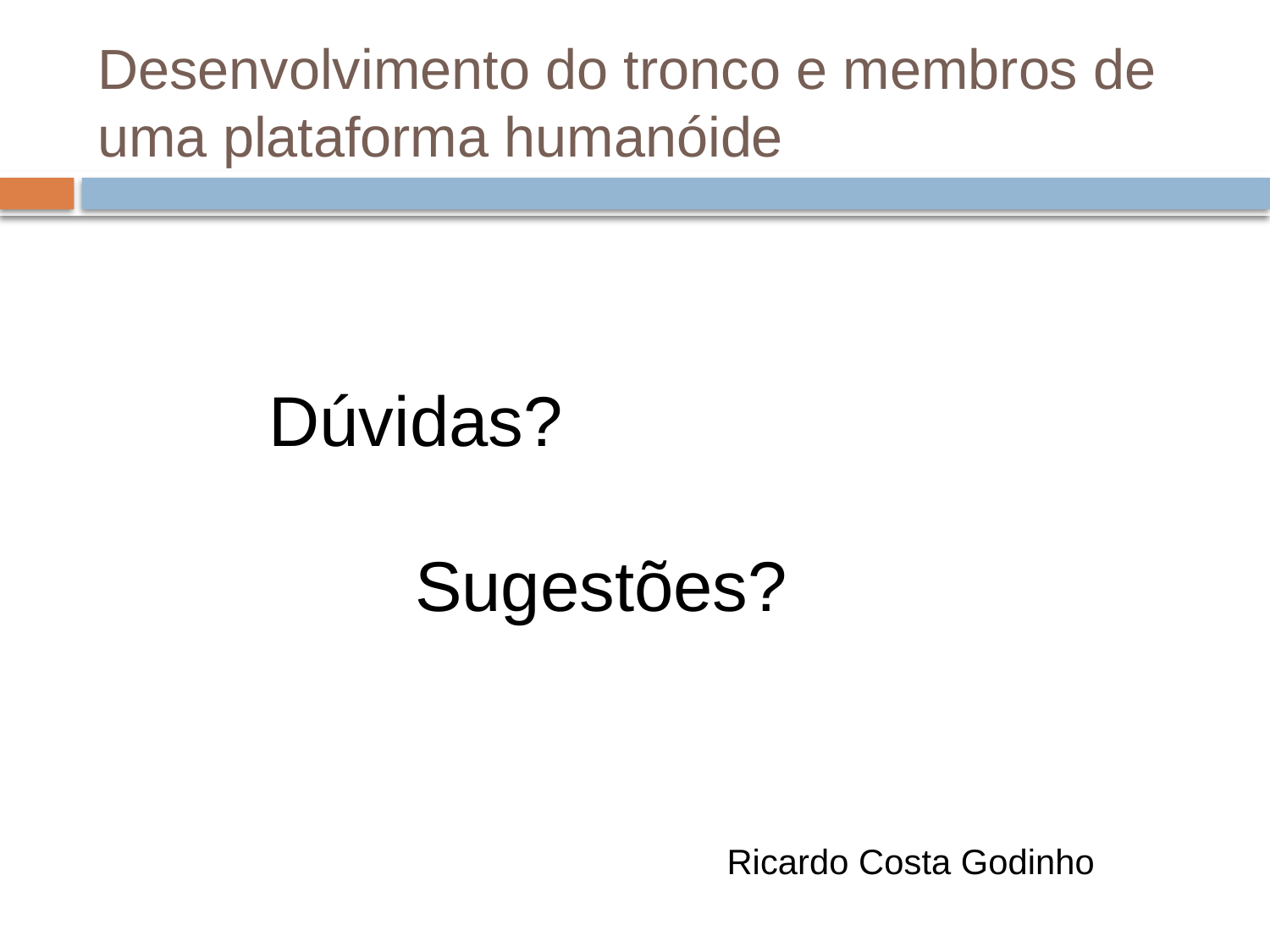

# Desenvolvimento do tronco e membros de uma plataforma humanóide

		Dúvidas?

		Sugestões?
Ricardo Costa Godinho